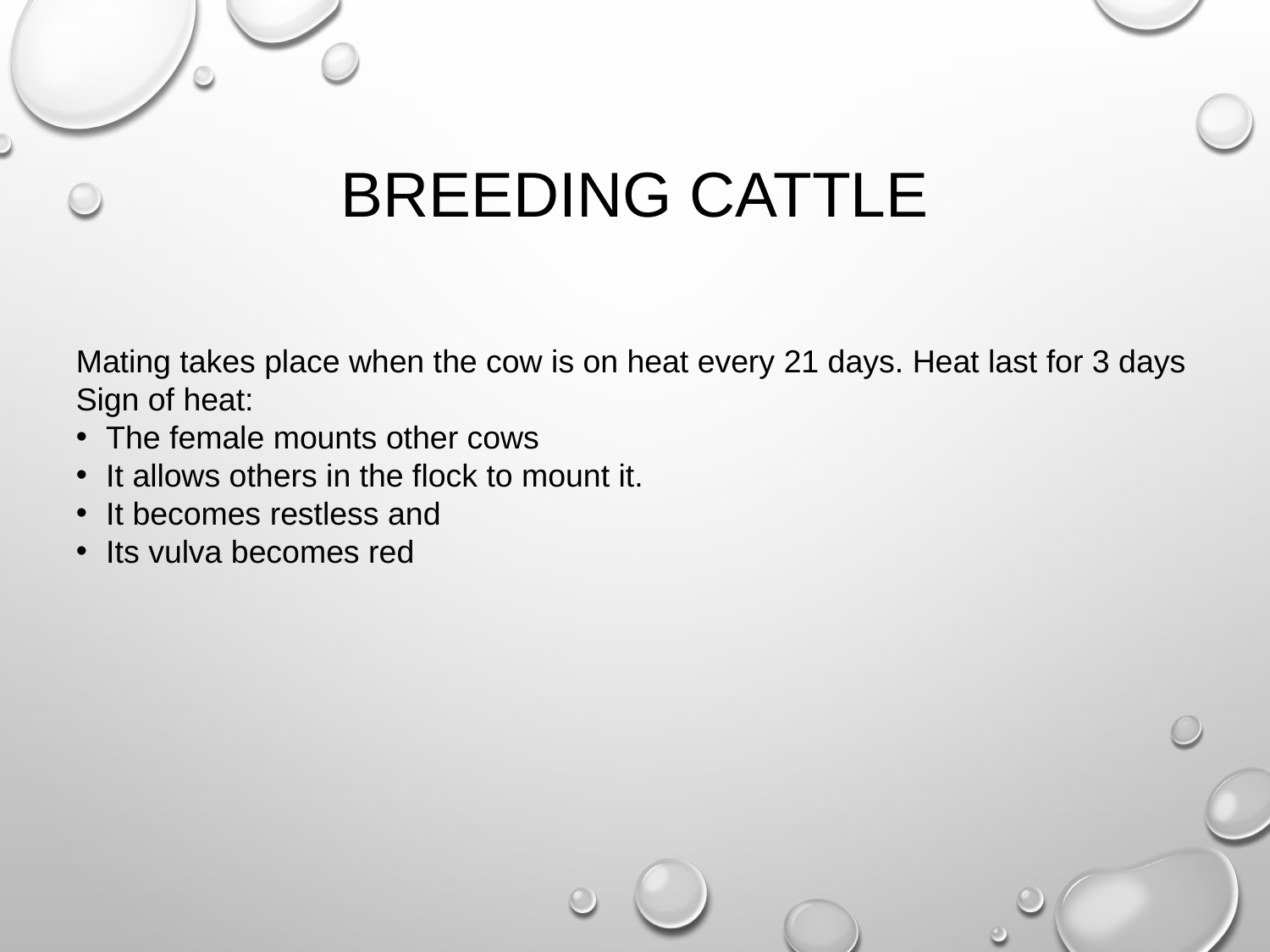

# Breeding cattle
Mating takes place when the cow is on heat every 21 days. Heat last for 3 days
Sign of heat:
The female mounts other cows
It allows others in the flock to mount it.
It becomes restless and
Its vulva becomes red